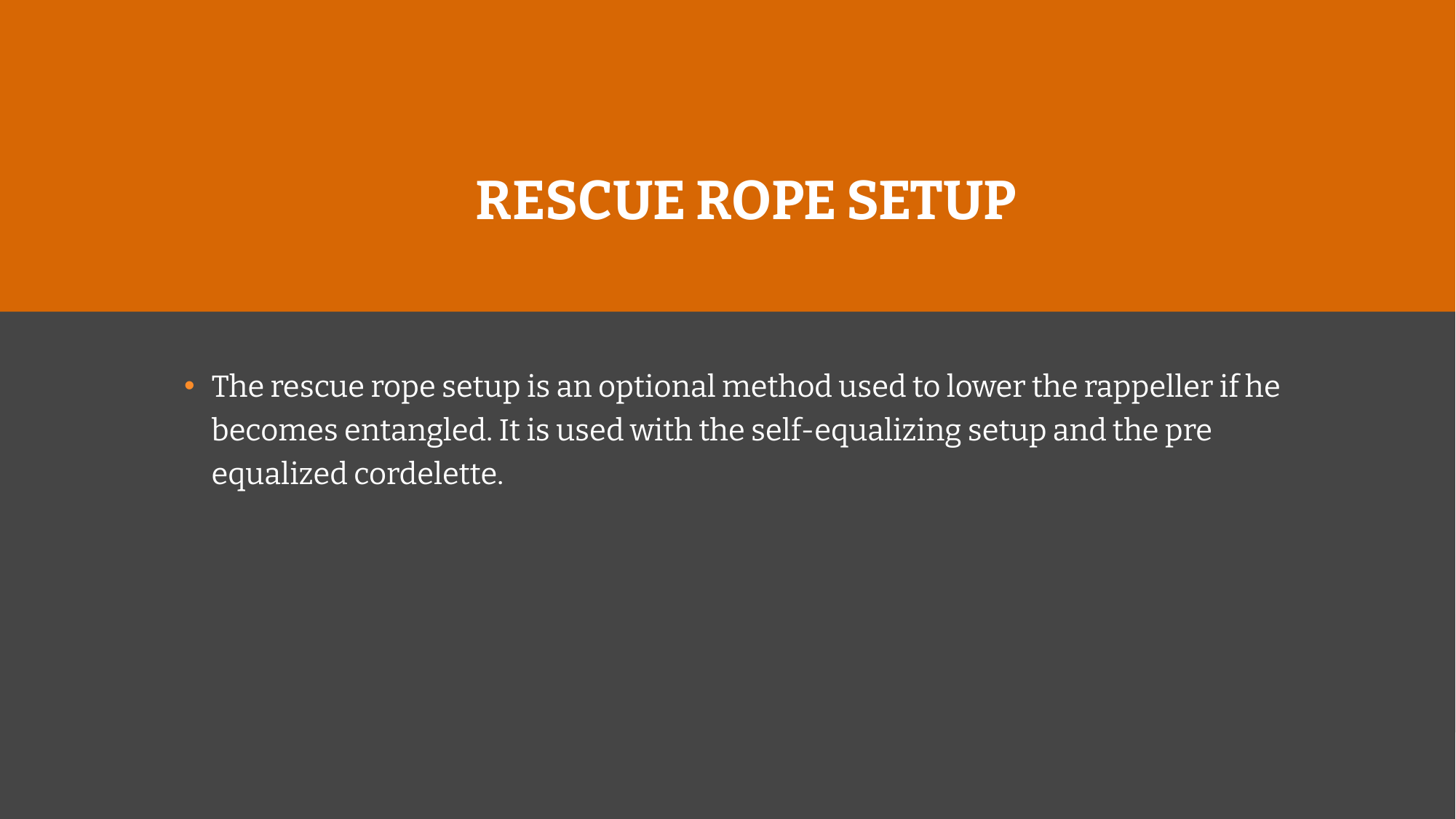

# Rescue Rope Setup

The rescue rope setup is an optional method used to lower the rappeller if he becomes entangled. It is used with the self-equalizing setup and the pre­ equalized cordelette.